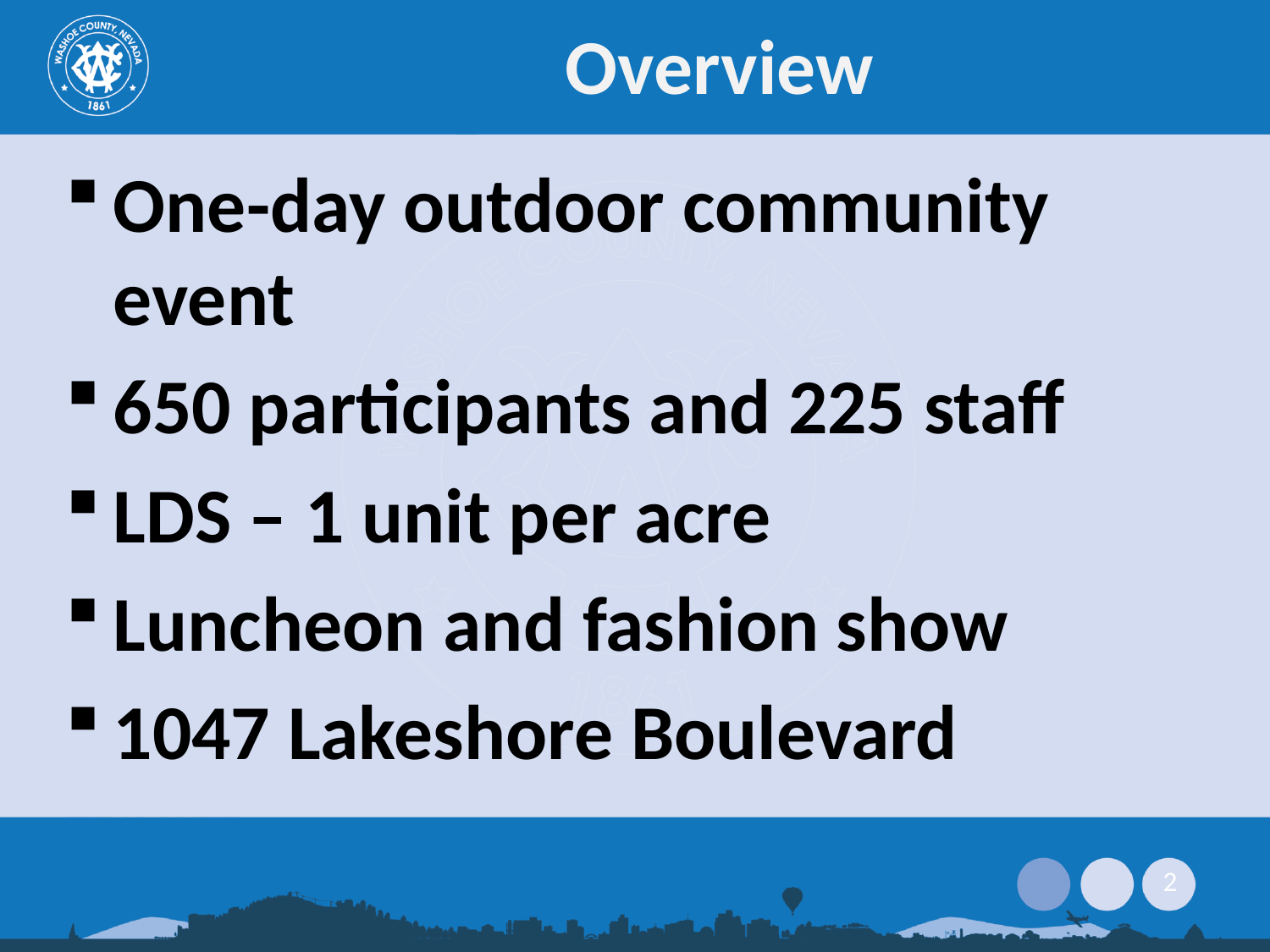

# Overview
One-day outdoor community event
650 participants and 225 staff
LDS – 1 unit per acre
Luncheon and fashion show
1047 Lakeshore Boulevard